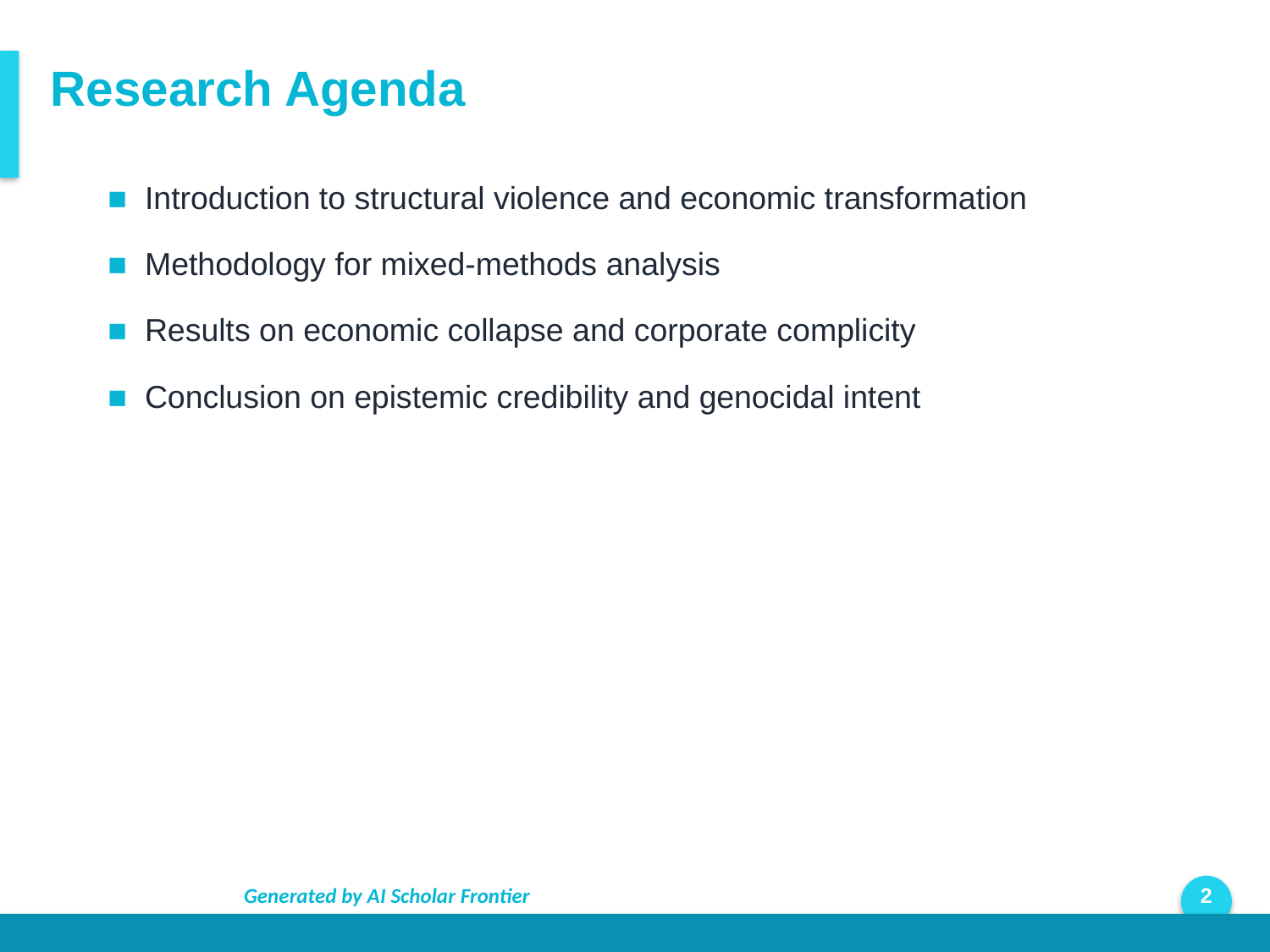

Research Agenda
■  Introduction to structural violence and economic transformation
■  Methodology for mixed-methods analysis
■  Results on economic collapse and corporate complicity
■  Conclusion on epistemic credibility and genocidal intent
Generated by AI Scholar Frontier

2